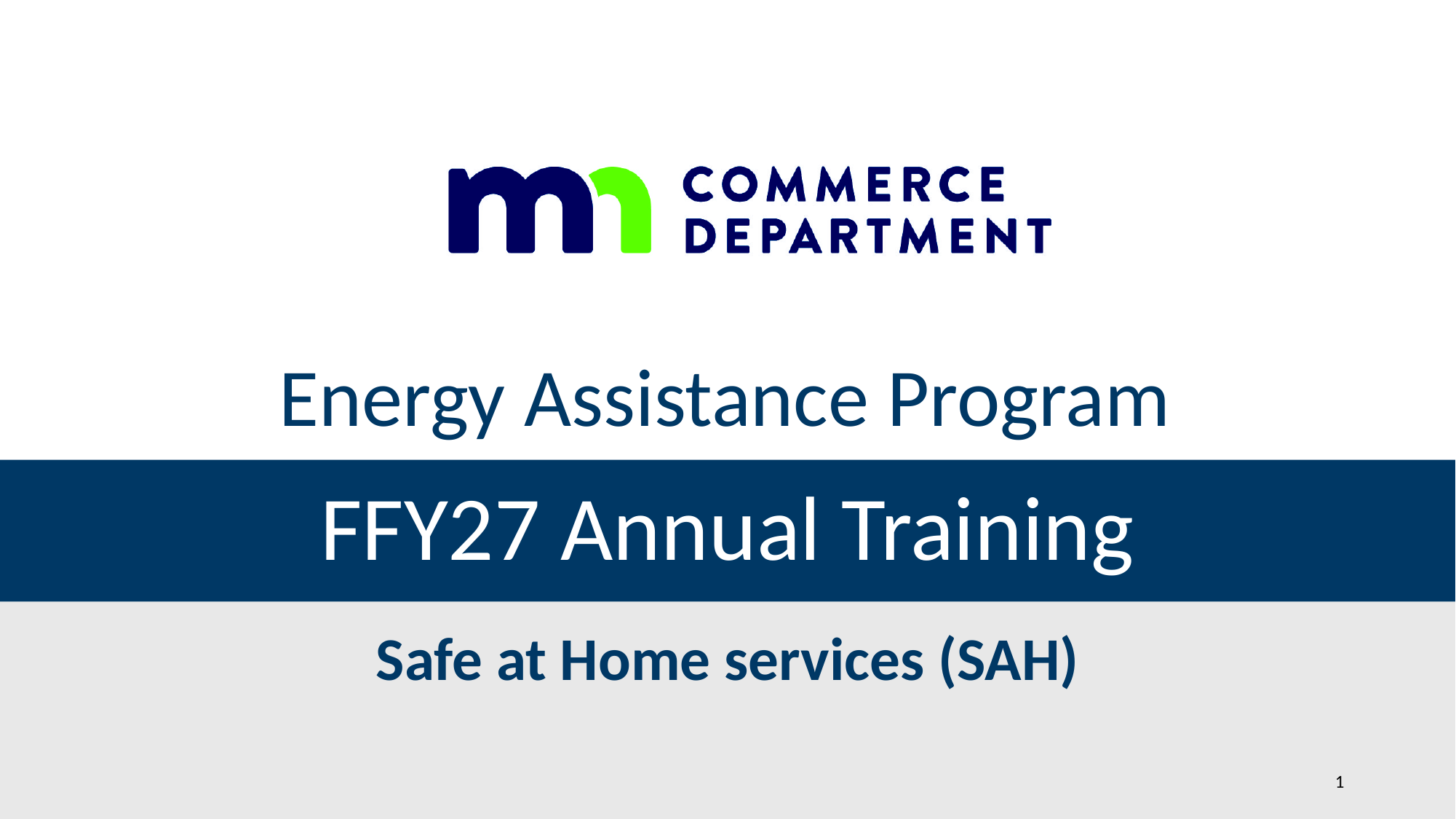

Energy Assistance Program
# FFY27 Annual Training
Safe at Home services (SAH)
1